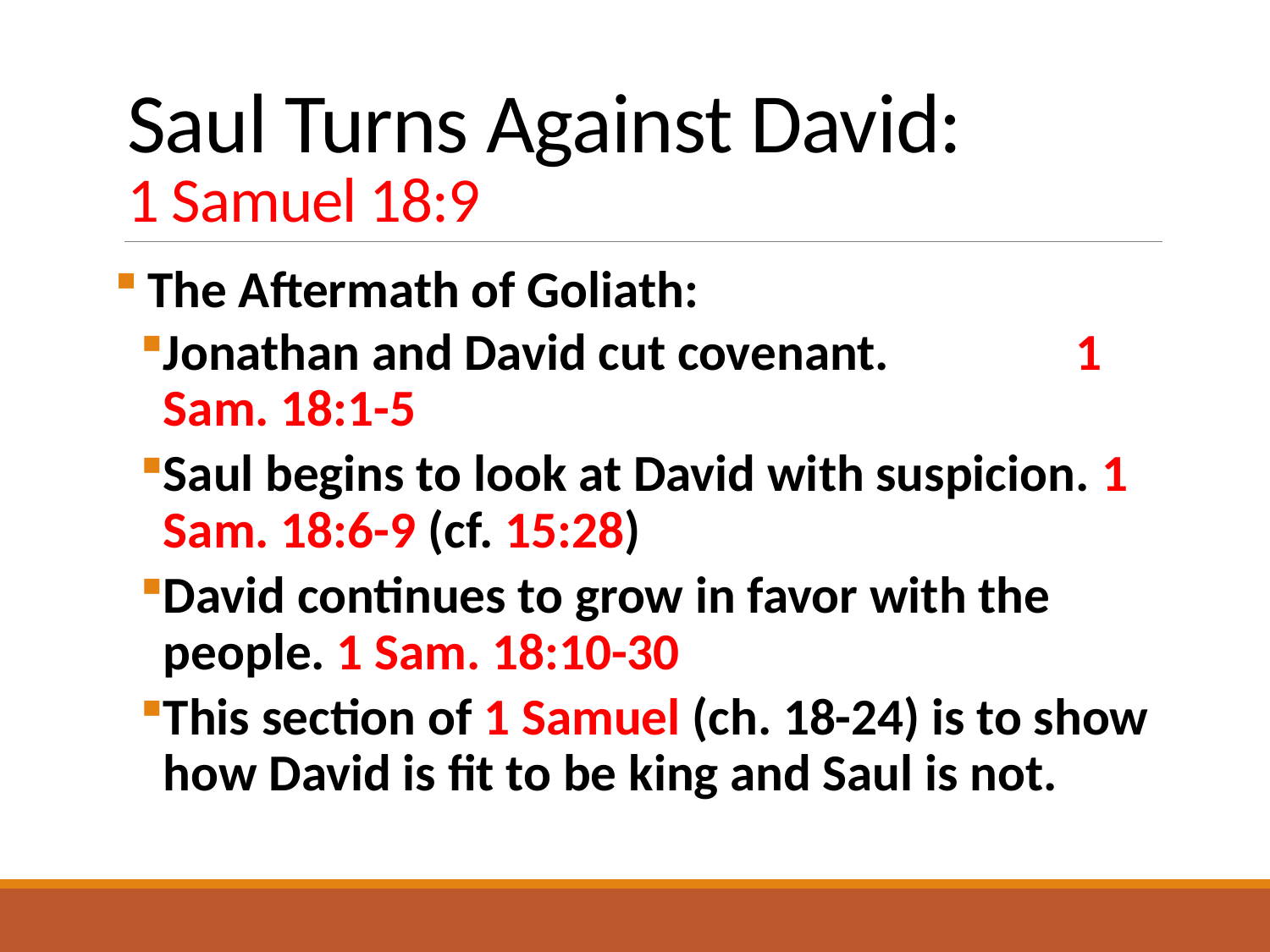

# Saul Turns Against David: 1 Samuel 18:9
 The Aftermath of Goliath:
Jonathan and David cut covenant.                1 Sam. 18:1-5
Saul begins to look at David with suspicion. 1 Sam. 18:6-9 (cf. 15:28)
David continues to grow in favor with the people. 1 Sam. 18:10-30
This section of 1 Samuel (ch. 18-24) is to show how David is fit to be king and Saul is not.